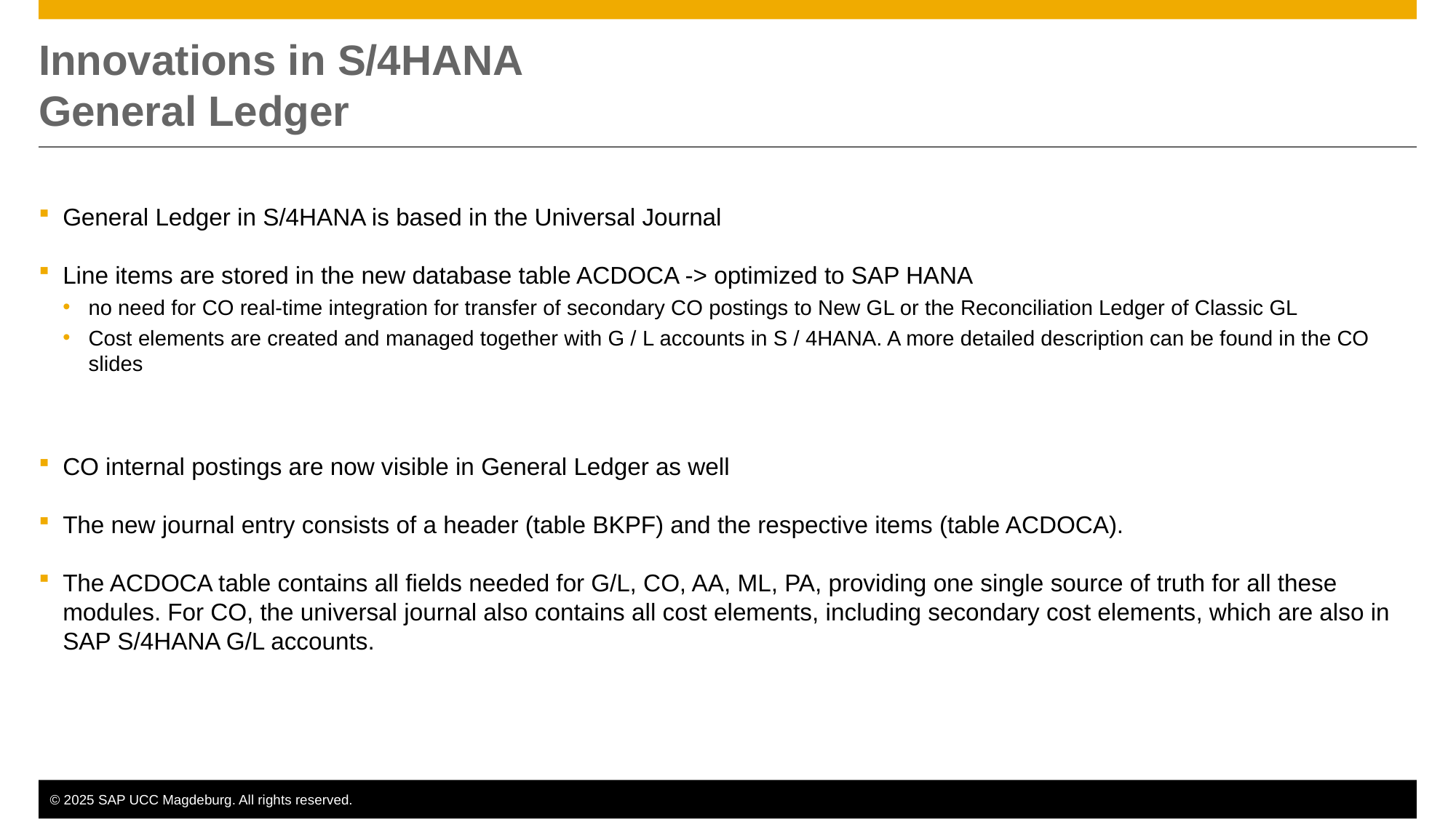

# Innovations in S/4HANA General Ledger
General Ledger in S/4HANA is based in the Universal Journal

Line items are stored in the new database table ACDOCA -> optimized to SAP HANA
no need for CO real-time integration for transfer of secondary CO postings to New GL or the Reconciliation Ledger of Classic GL
Cost elements are created and managed together with G / L accounts in S / 4HANA. A more detailed description can be found in the CO slides

CO internal postings are now visible in General Ledger as well

The new journal entry consists of a header (table BKPF) and the respective items (table ACDOCA).

The ACDOCA table contains all fields needed for G/L, CO, AA, ML, PA, providing one single source of truth for all these modules. For CO, the universal journal also contains all cost elements, including secondary cost elements, which are also in SAP S/4HANA G/L accounts.